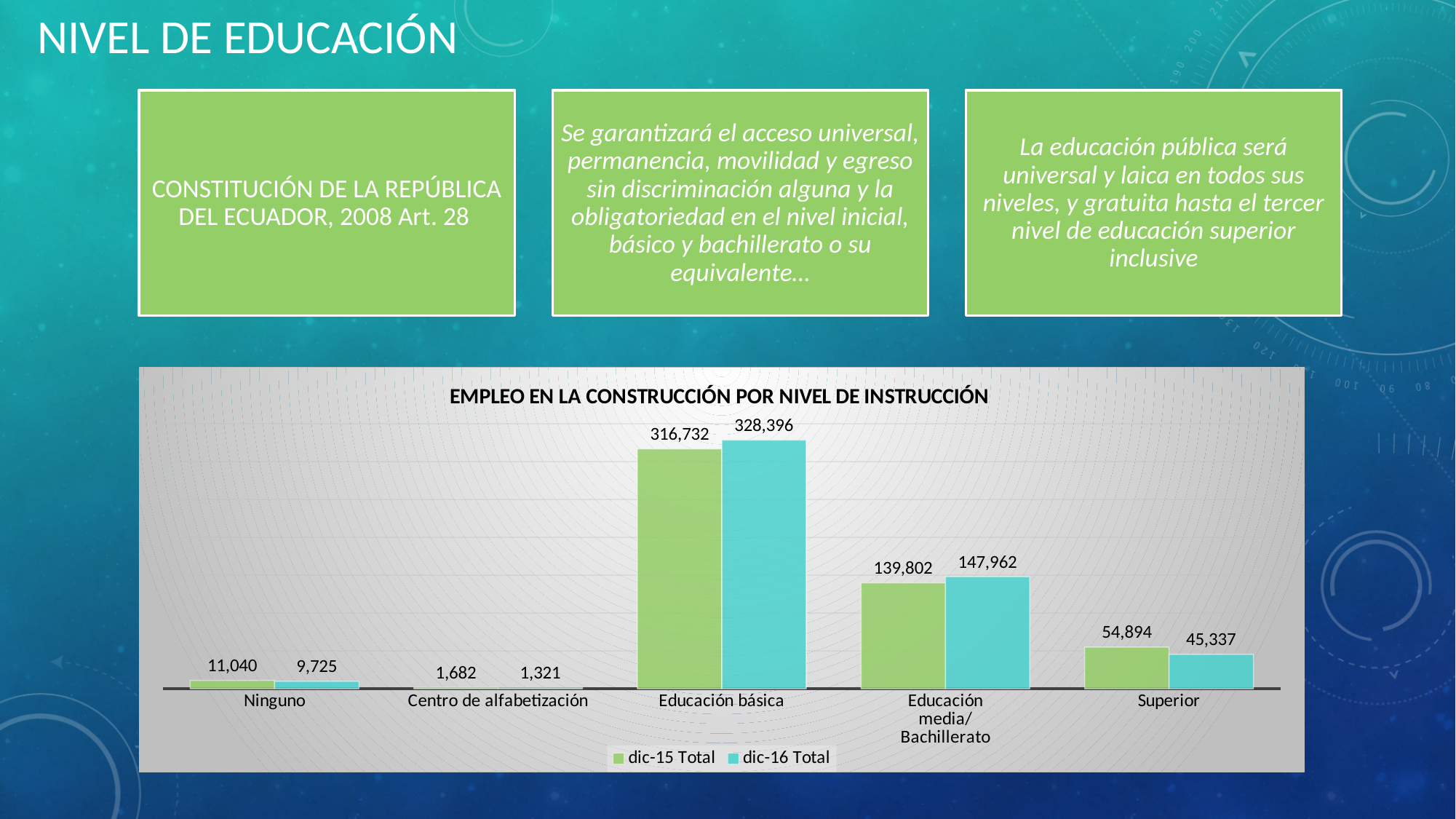

# Nivel de educación
CONSTITUCIÓN DE LA REPÚBLICA DEL ECUADOR, 2008 Art. 28
Se garantizará el acceso universal, permanencia, movilidad y egreso sin discriminación alguna y la obligatoriedad en el nivel inicial, básico y bachillerato o su equivalente…
La educación pública será universal y laica en todos sus niveles, y gratuita hasta el tercer nivel de educación superior inclusive

### Chart: EMPLEO EN LA CONSTRUCCIÓN POR NIVEL DE INSTRUCCIÓN

| Category | dic-15 | dic-16 |
|---|---|---|
| Ninguno | 11040.2 | 9724.524 |
| Centro de alfabetización | 1682.496 | 1320.631 |
| Educación básica | 316731.6 | 328395.9 |
| Educación media/Bachillerato | 139802.2 | 147962.1 |
| Superior | 54893.87 | 45336.65 |